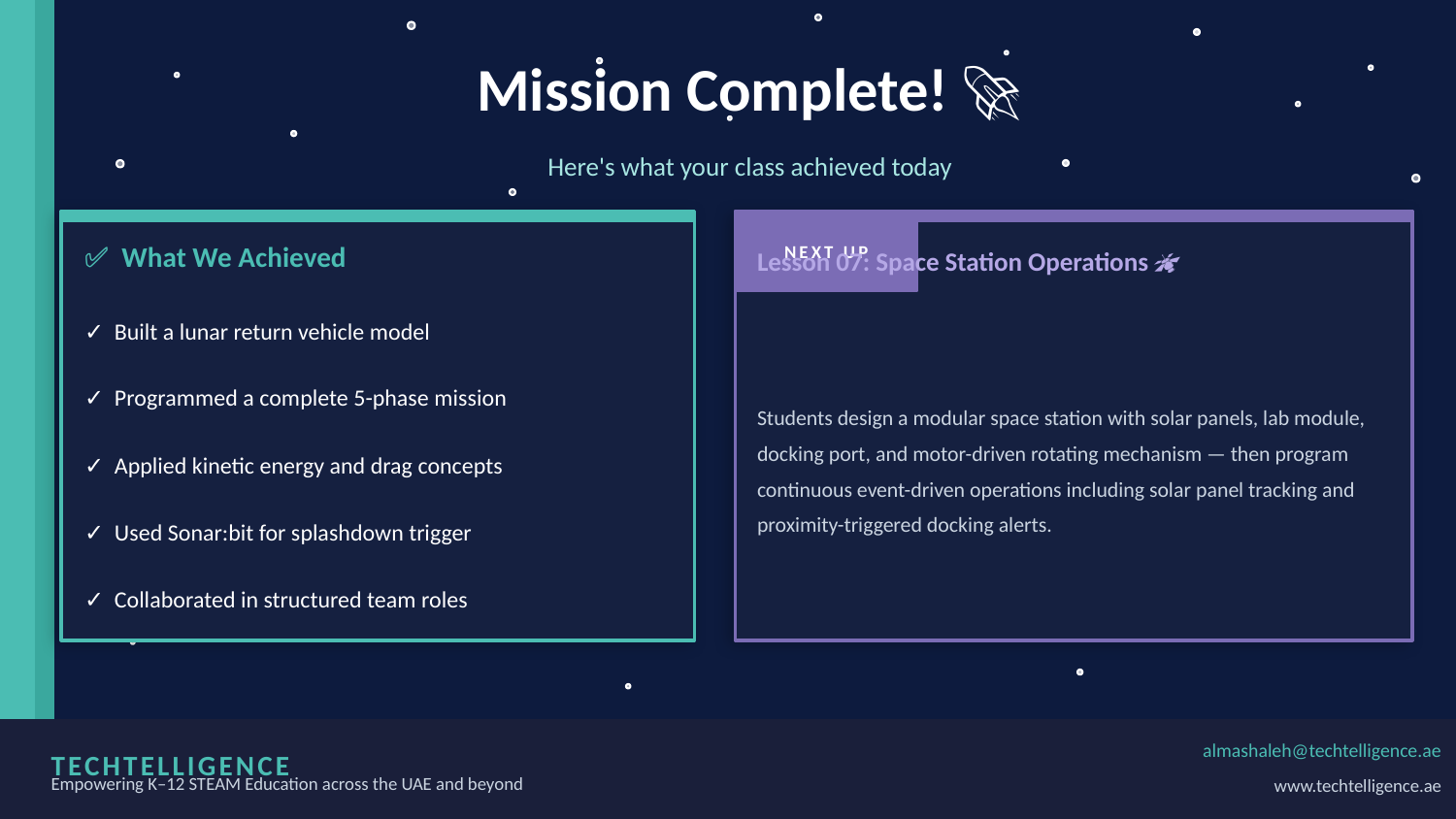

Mission Complete! 🚀

Here's what your class achieved today

NEXT UP
✅  What We Achieved
Lesson 07: Space Station Operations 🛰

✓  Built a lunar return vehicle model
Students design a modular space station with solar panels, lab module, docking port, and motor-driven rotating mechanism — then program continuous event-driven operations including solar panel tracking and proximity-triggered docking alerts.

✓  Programmed a complete 5-phase mission
✓  Applied kinetic energy and drag concepts

✓  Used Sonar:bit for splashdown trigger

✓  Collaborated in structured team roles

TECHTELLIGENCE
almashaleh@techtelligence.ae
Empowering K–12 STEAM Education across the UAE and beyond
www.techtelligence.ae